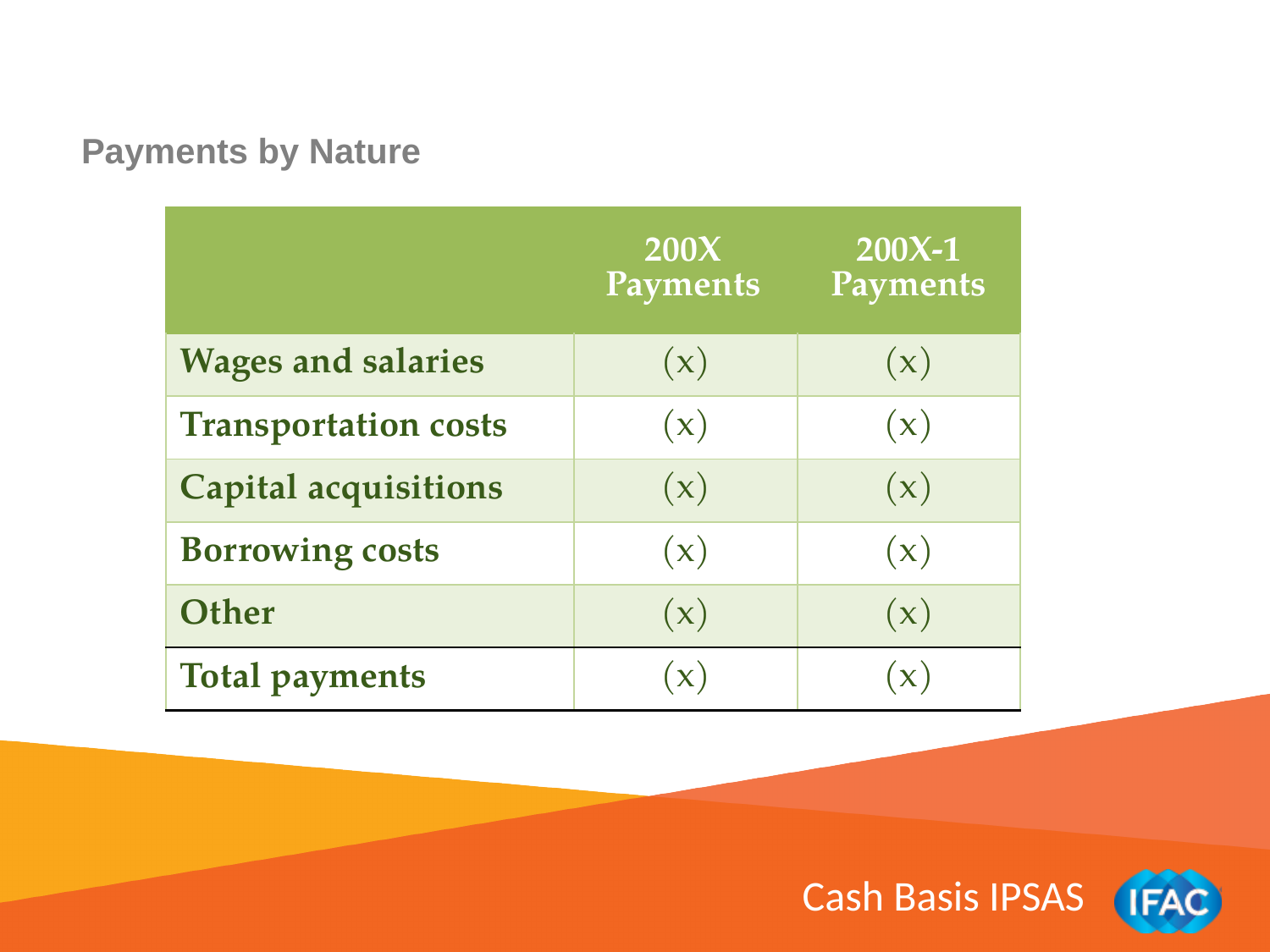

Payments by Nature

|  | 200X Payments | 200X-1 Payments |
| --- | --- | --- |
| Wages and salaries | (x) | (x) |
| Transportation costs | (x) | (x) |
| Capital acquisitions | (x) | (x) |
| Borrowing costs | (x) | (x) |
| Other | (x) | (x) |
| Total payments | (x) | (x) |
Cash Basis IPSAS